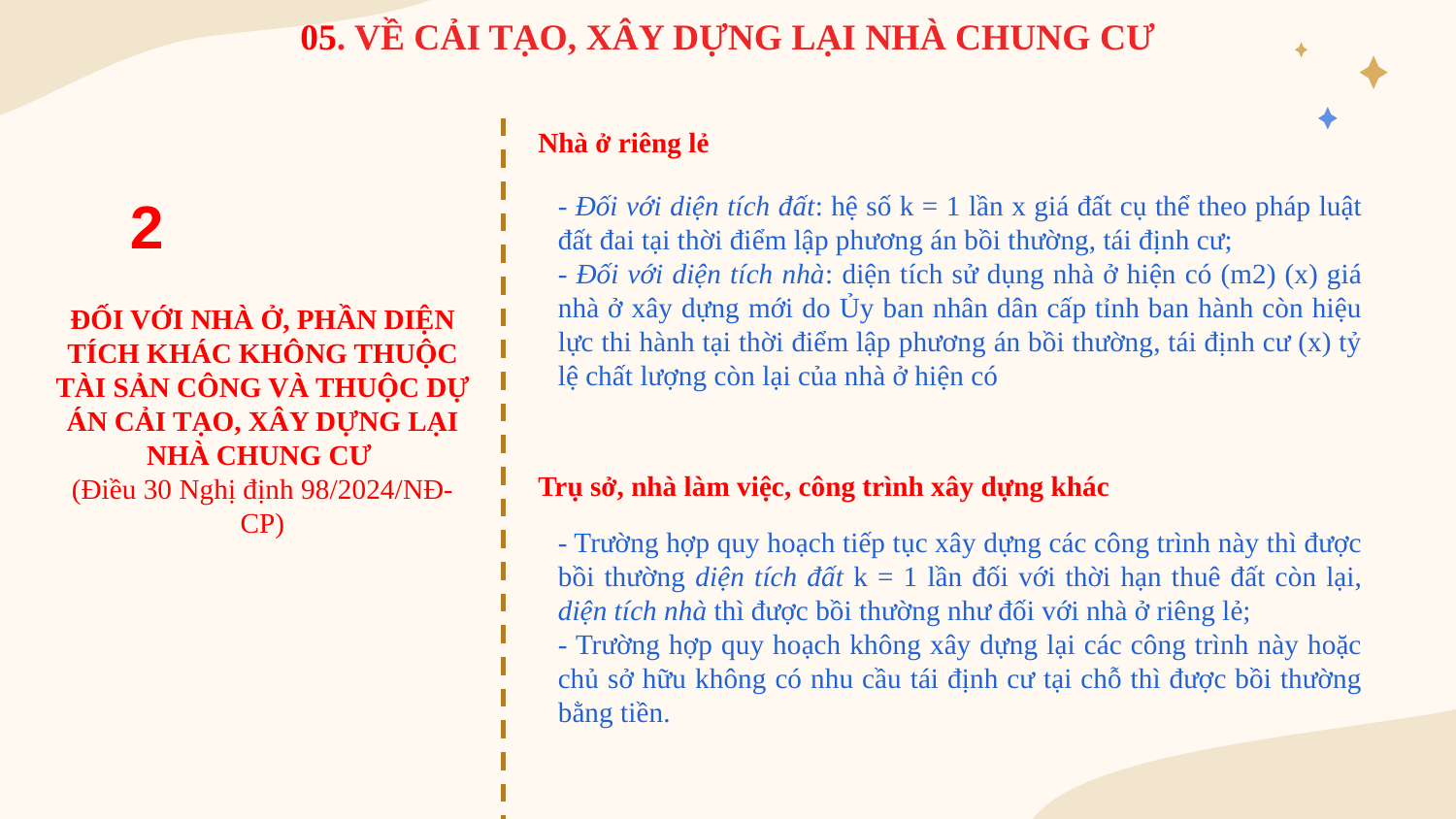

05. VỀ CẢI TẠO, XÂY DỰNG LẠI NHÀ CHUNG CƯ

Nhà ở riêng lẻ
- Đối với diện tích đất: hệ số k = 1 lần x giá đất cụ thể theo pháp luật đất đai tại thời điểm lập phương án bồi thường, tái định cư;
- Đối với diện tích nhà: diện tích sử dụng nhà ở hiện có (m2) (x) giá nhà ở xây dựng mới do Ủy ban nhân dân cấp tỉnh ban hành còn hiệu lực thi hành tại thời điểm lập phương án bồi thường, tái định cư (x) tỷ lệ chất lượng còn lại của nhà ở hiện có
2
Trụ sở, nhà làm việc, công trình xây dựng khác
ĐỐI VỚI NHÀ Ở, PHẦN DIỆN TÍCH KHÁC KHÔNG THUỘC TÀI SẢN CÔNG VÀ THUỘC DỰ ÁN CẢI TẠO, XÂY DỰNG LẠI NHÀ CHUNG CƯ
(Điều 30 Nghị định 98/2024/NĐ-CP)
- Trường hợp quy hoạch tiếp tục xây dựng các công trình này thì được bồi thường diện tích đất k = 1 lần đối với thời hạn thuê đất còn lại, diện tích nhà thì được bồi thường như đối với nhà ở riêng lẻ;
- Trường hợp quy hoạch không xây dựng lại các công trình này hoặc chủ sở hữu không có nhu cầu tái định cư tại chỗ thì được bồi thường bằng tiền.